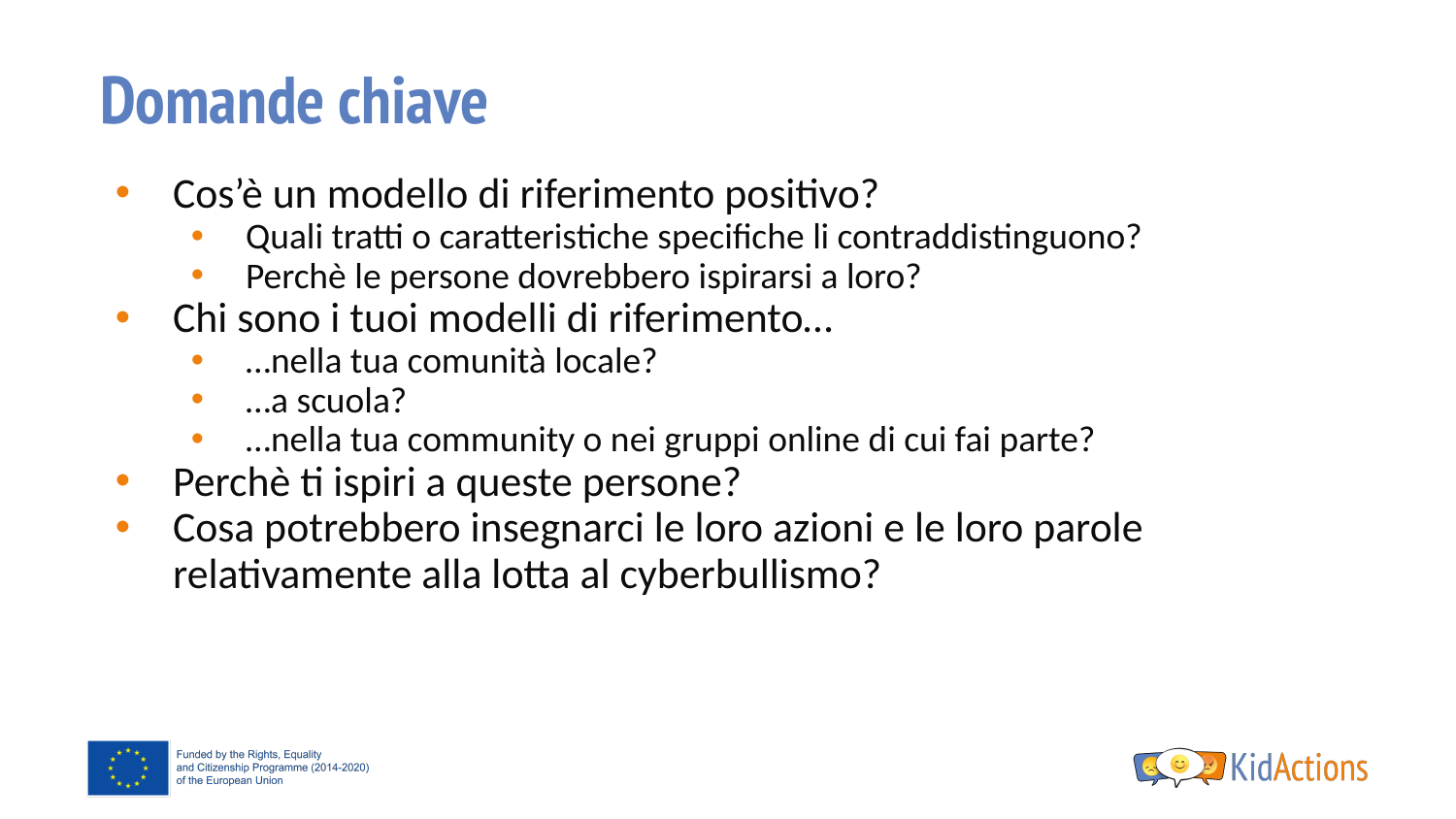

# Domande chiave
Cos’è un modello di riferimento positivo?
Quali tratti o caratteristiche specifiche li contraddistinguono?
Perchè le persone dovrebbero ispirarsi a loro?
Chi sono i tuoi modelli di riferimento…
…nella tua comunità locale?
…a scuola?
…nella tua community o nei gruppi online di cui fai parte?
Perchè ti ispiri a queste persone?
Cosa potrebbero insegnarci le loro azioni e le loro parole relativamente alla lotta al cyberbullismo?